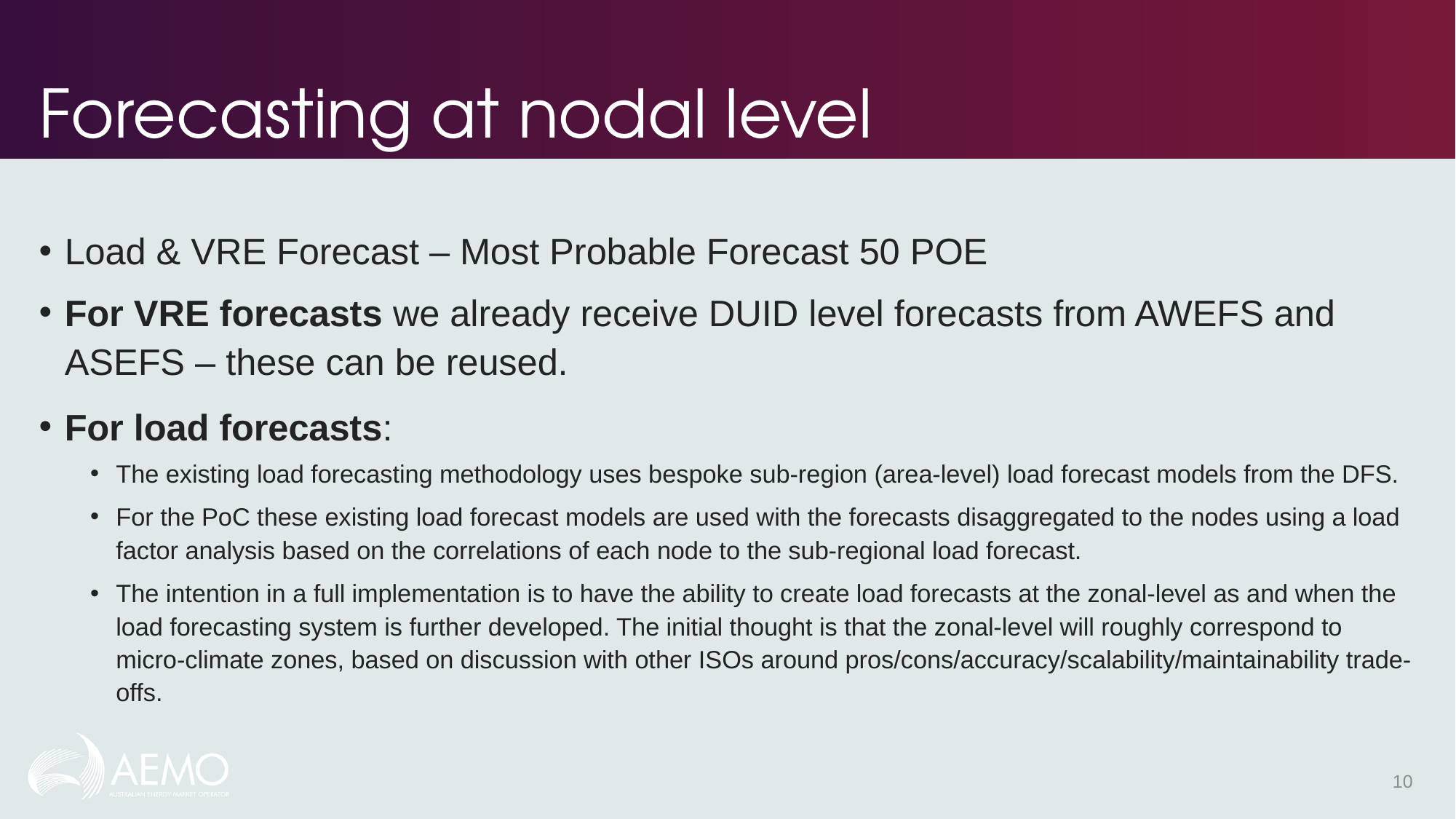

# Forecasting at nodal level
Load & VRE Forecast – Most Probable Forecast 50 POE
For VRE forecasts we already receive DUID level forecasts from AWEFS and ASEFS – these can be reused.
For load forecasts:
The existing load forecasting methodology uses bespoke sub-region (area-level) load forecast models from the DFS.
For the PoC these existing load forecast models are used with the forecasts disaggregated to the nodes using a load factor analysis based on the correlations of each node to the sub-regional load forecast.
The intention in a full implementation is to have the ability to create load forecasts at the zonal-level as and when the load forecasting system is further developed. The initial thought is that the zonal-level will roughly correspond to micro-climate zones, based on discussion with other ISOs around pros/cons/accuracy/scalability/maintainability trade-offs.

10